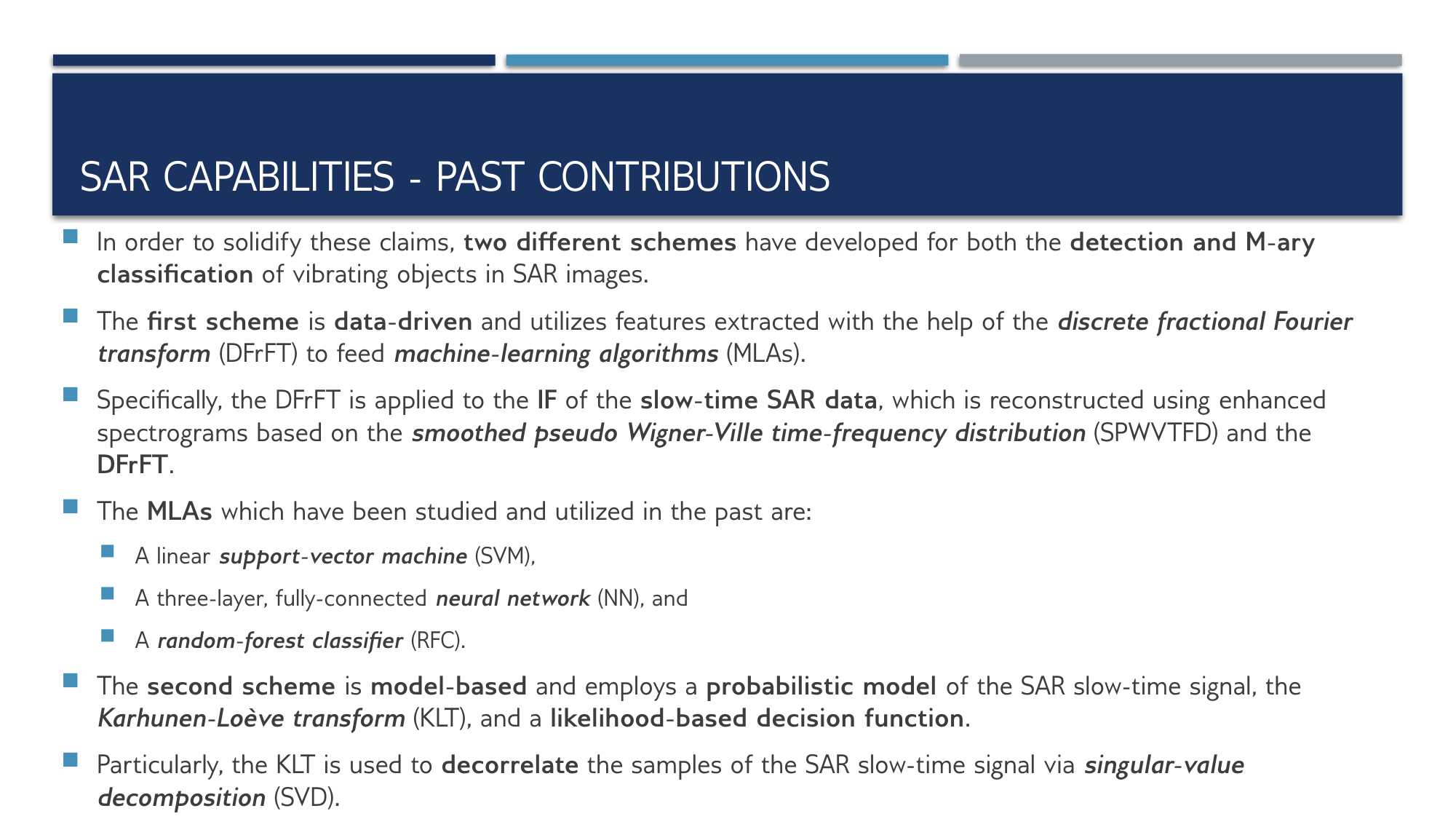

# SAR Capabilities - Past Contributions
In order to solidify these claims, two different schemes have developed for both the detection and M-ary classification of vibrating objects in SAR images.
The first scheme is data-driven and utilizes features extracted with the help of the discrete fractional Fourier transform (DFrFT) to feed machine-learning algorithms (MLAs).
Specifically, the DFrFT is applied to the IF of the slow-time SAR data, which is reconstructed using enhanced spectrograms based on the smoothed pseudo Wigner-Ville time-frequency distribution (SPWVTFD) and the DFrFT.
The MLAs which have been studied and utilized in the past are:
A linear support-vector machine (SVM),
A three-layer, fully-connected neural network (NN), and
A random-forest classifier (RFC).
The second scheme is model-based and employs a probabilistic model of the SAR slow-time signal, the Karhunen-Loève transform (KLT), and a likelihood-based decision function.
Particularly, the KLT is used to decorrelate the samples of the SAR slow-time signal via singular-value decomposition (SVD).